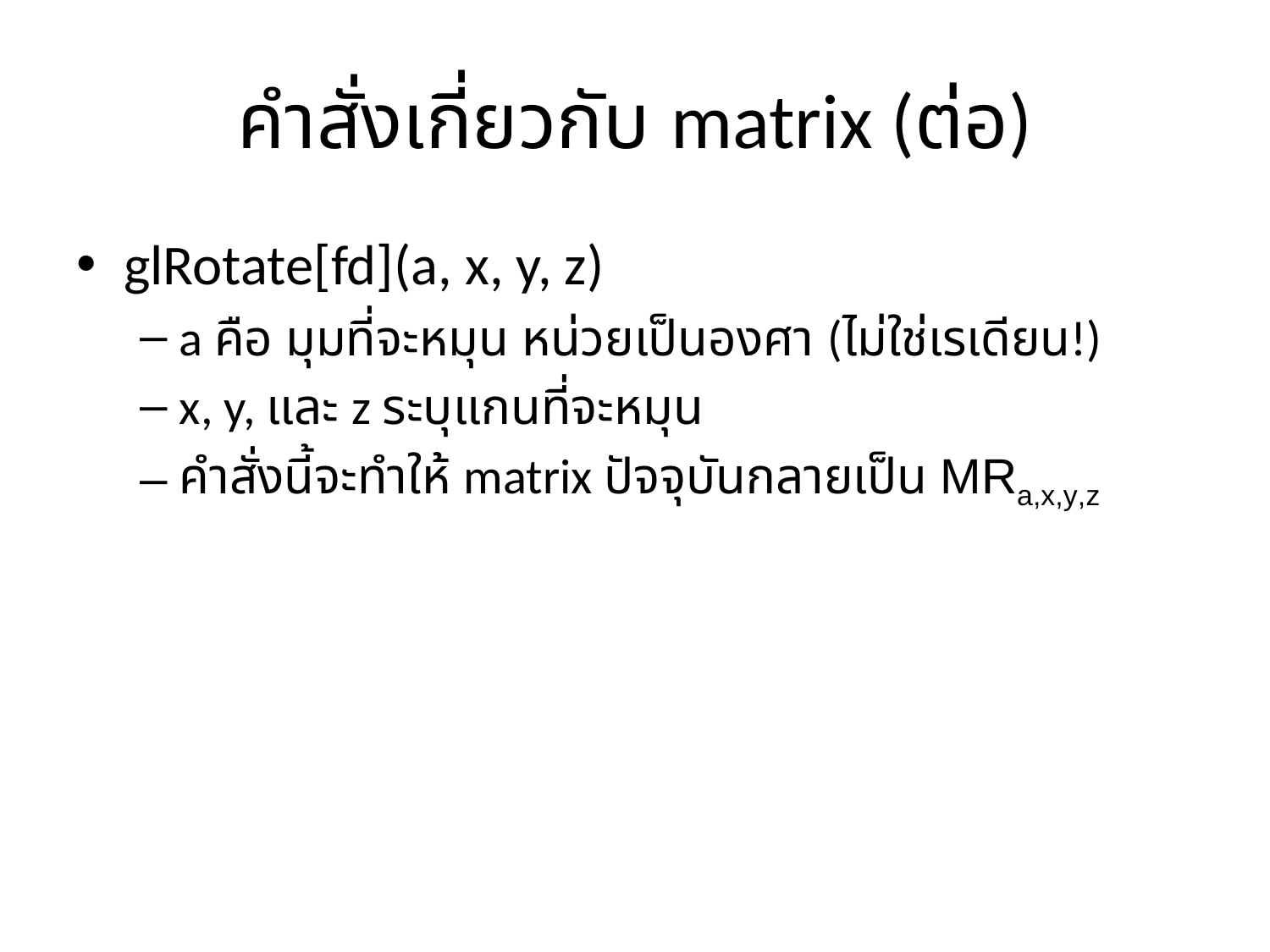

# คำสั่งเกี่ยวกับ matrix (ต่อ)
glRotate[fd](a, x, y, z)
a คือ มุมที่จะหมุน หน่วยเป็นองศา (ไม่ใช่เรเดียน!)
x, y, และ z ระบุแกนที่จะหมุน
คำสั่งนี้จะทำให้ matrix ปัจจุบันกลายเป็น MRa,x,y,z